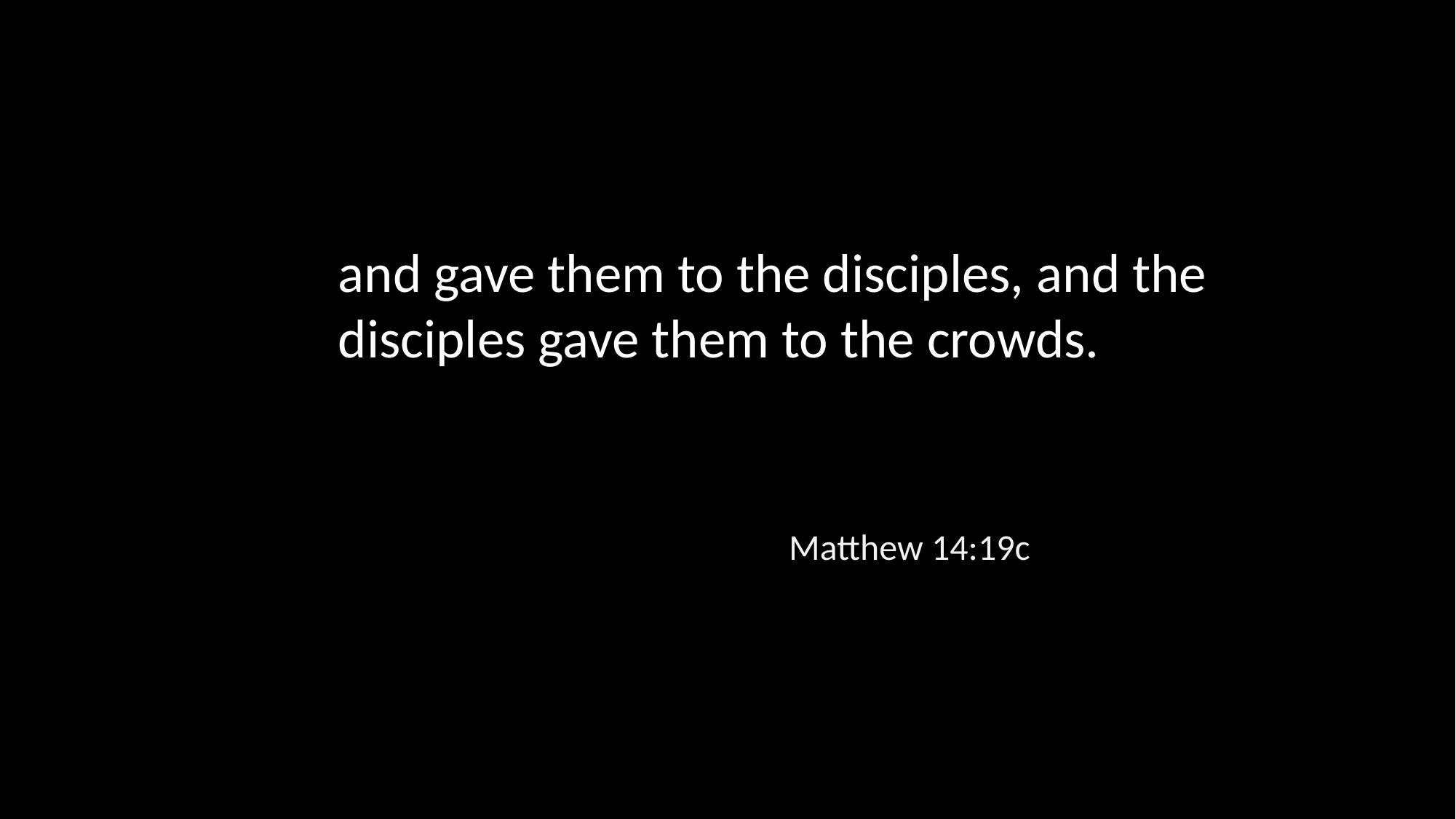

and gave them to the disciples, and the disciples gave them to the crowds.
Matthew 14:19c